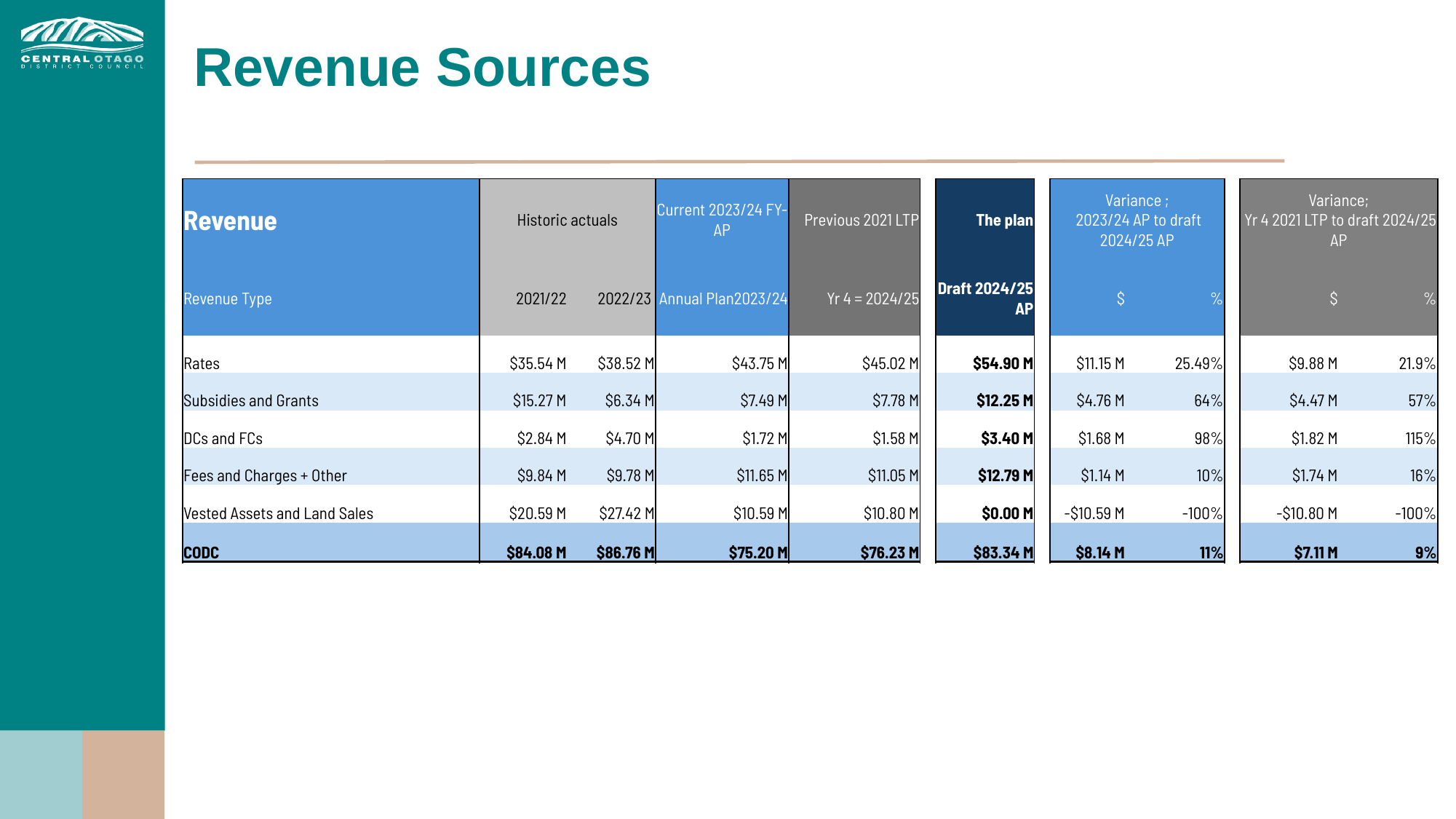

# Revenue Sources
| Revenue | Historic actuals |  | Current 2023/24 FY- AP | Previous 2021 LTP |  | The plan |  | Variance ; 2023/24 AP to draft 2024/25 AP |  |  | Variance; Yr 4 2021 LTP to draft 2024/25 AP |  |
| --- | --- | --- | --- | --- | --- | --- | --- | --- | --- | --- | --- | --- |
| Revenue Type | 2021/22 | 2022/23 | Annual Plan2023/24 | Yr 4 = 2024/25 |  | Draft 2024/25 AP |  | $ | % |  | $ | % |
| Rates | $35.54 M | $38.52 M | $43.75 M | $45.02 M |  | $54.90 M |  | $11.15 M | 25.49% |  | $9.88 M | 21.9% |
| Subsidies and Grants | $15.27 M | $6.34 M | $7.49 M | $7.78 M |  | $12.25 M |  | $4.76 M | 64% |  | $4.47 M | 57% |
| DCs and FCs | $2.84 M | $4.70 M | $1.72 M | $1.58 M |  | $3.40 M |  | $1.68 M | 98% |  | $1.82 M | 115% |
| Fees and Charges + Other | $9.84 M | $9.78 M | $11.65 M | $11.05 M |  | $12.79 M |  | $1.14 M | 10% |  | $1.74 M | 16% |
| Vested Assets and Land Sales | $20.59 M | $27.42 M | $10.59 M | $10.80 M |  | $0.00 M |  | -$10.59 M | -100% |  | -$10.80 M | -100% |
| CODC | $84.08 M | $86.76 M | $75.20 M | $76.23 M |  | $83.34 M |  | $8.14 M | 11% |  | $7.11 M | 9% |